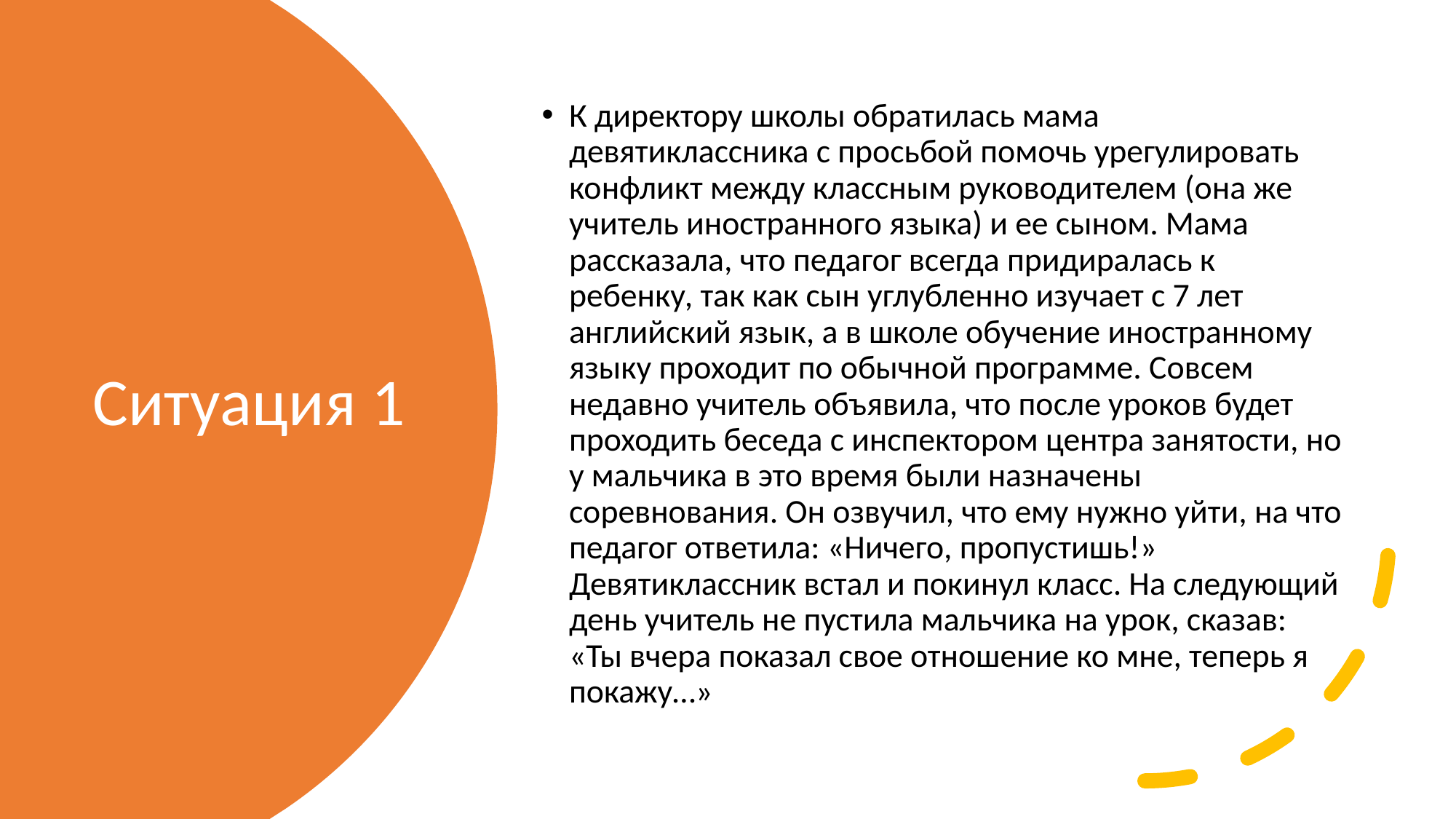

К директору школы обратилась мама девятиклассника с просьбой помочь урегулировать конфликт между классным руководителем (она же учитель иностранного языка) и ее сыном. Мама рассказала, что педагог всегда придиралась к ребенку, так как сын углубленно изучает с 7 лет английский язык, а в школе обучение иностранному языку проходит по обычной программе. Совсем недавно учитель объявила, что после уроков будет проходить беседа с инспектором центра занятости, но у мальчика в это время были назначены соревнования. Он озвучил, что ему нужно уйти, на что педагог ответила: «Ничего, пропустишь!» Девятиклассник встал и покинул класс. На следующий день учитель не пустила мальчика на урок, сказав: «Ты вчера показал свое отношение ко мне, теперь я покажу…»
# Ситуация 1